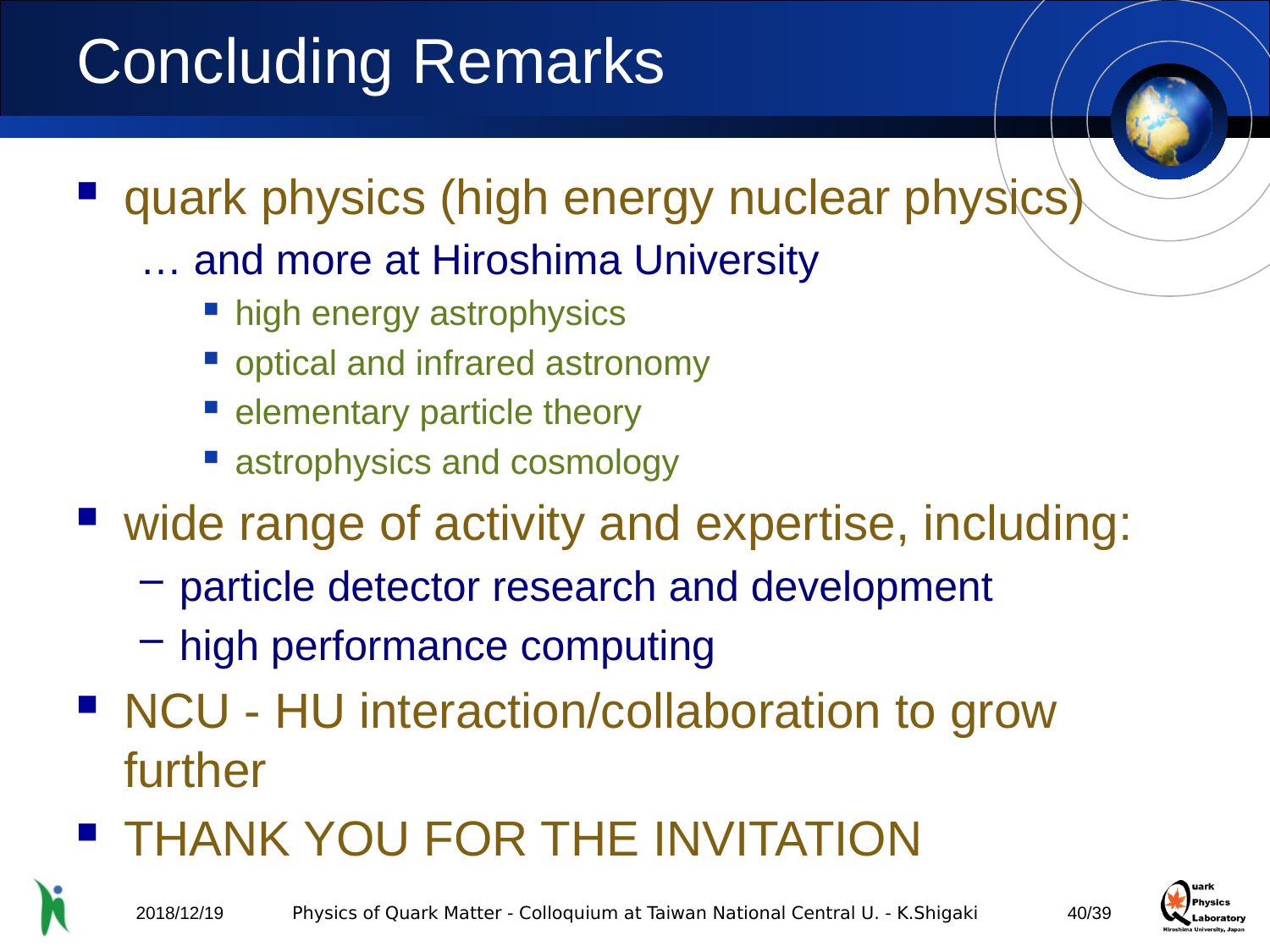

# Concluding Remarks
quark physics (high energy nuclear physics)
… and more at Hiroshima University
high energy astrophysics
optical and infrared astronomy
elementary particle theory
astrophysics and cosmology
wide range of activity and expertise, including:
particle detector research and development
high performance computing
NCU - HU interaction/collaboration to grow further
THANK YOU FOR THE INVITATION

2018/12/19
Physics of Quark Matter - Colloquium at Taiwan National Central U. - K.Shigaki
40/39